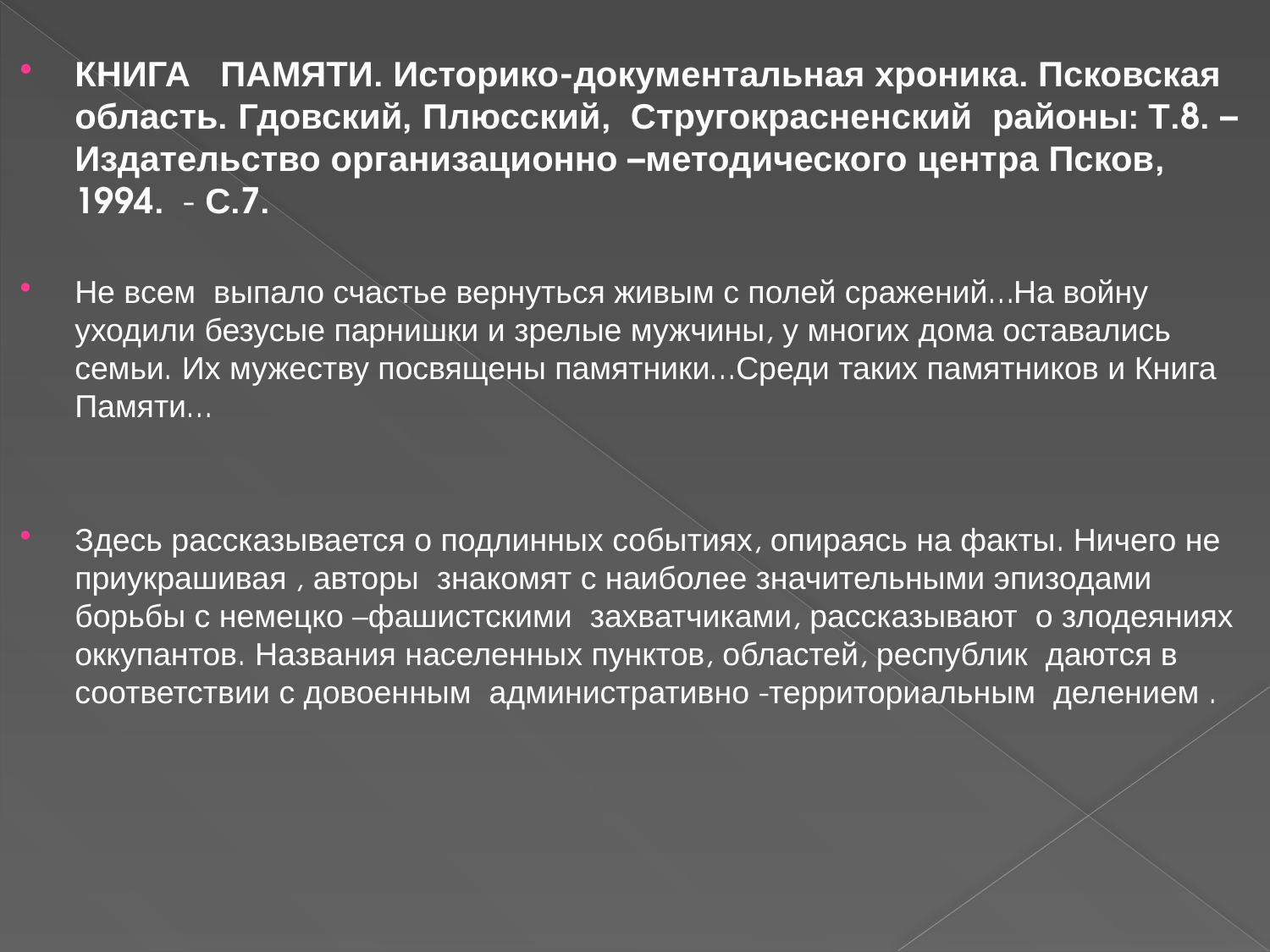

КНИГА   ПАМЯТИ. Историко-документальная хроника. Псковская  область. Гдовский, Плюсский,  Стругокрасненский  районы: Т.8. – Издательство организационно –методического центра Псков, 1994.  - С.7.

Не всем  выпало счастье вернуться живым с полей сражений…На войну уходили безусые парнишки и зрелые мужчины, у многих дома оставались семьи. Их мужеству посвящены памятники…Среди таких памятников и Книга Памяти…

Здесь рассказывается о подлинных событиях, опираясь на факты. Ничего не приукрашивая , авторы  знакомят с наиболее значительными эпизодами борьбы с немецко –фашистскими  захватчиками, рассказывают  о злодеяниях оккупантов. Названия населенных пунктов, областей, республик  даются в соответствии с довоенным  административно -территориальным  делением .